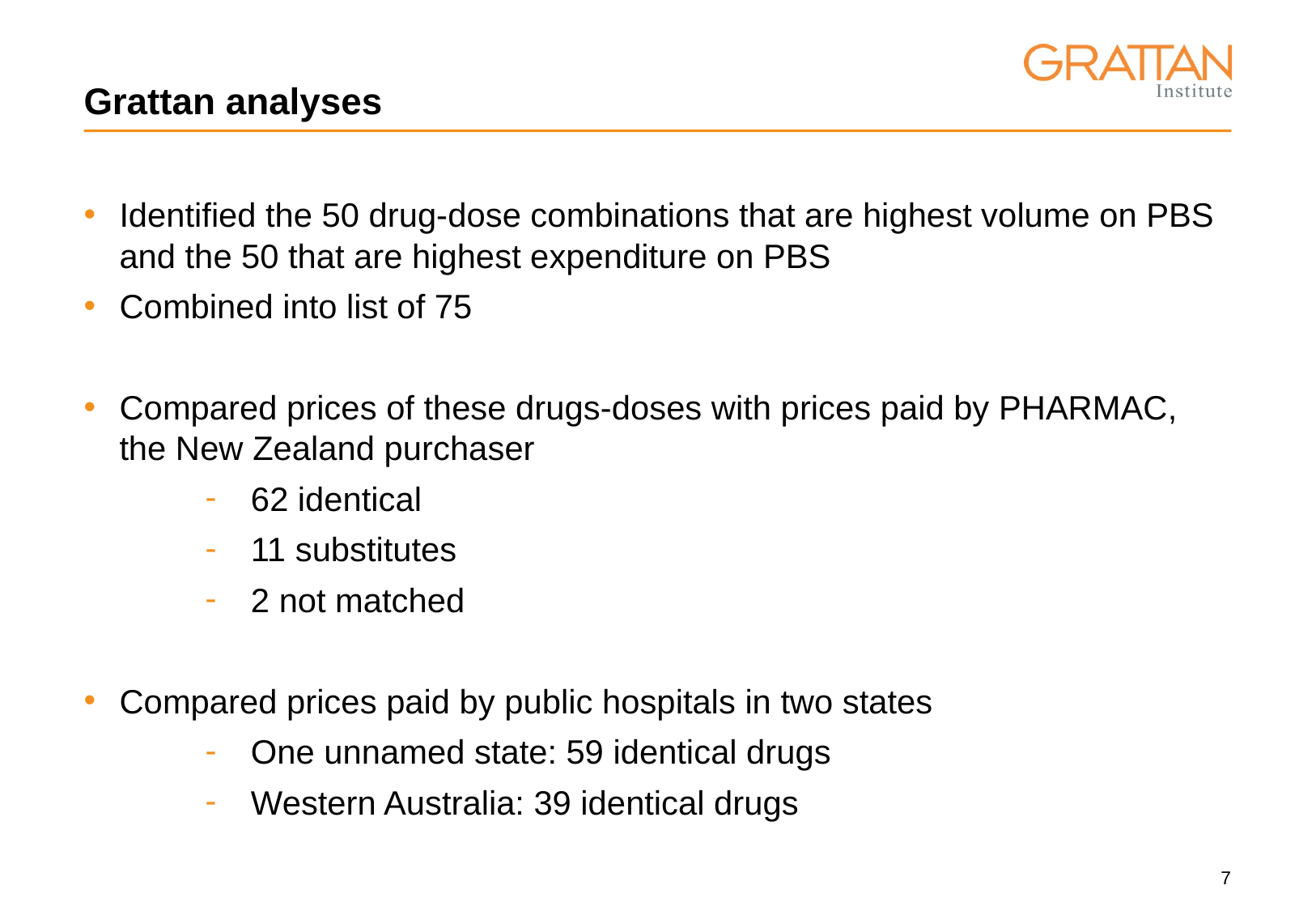

# Grattan analyses
Identified the 50 drug-dose combinations that are highest volume on PBS and the 50 that are highest expenditure on PBS
Combined into list of 75

Compared prices of these drugs-doses with prices paid by PHARMAC, the New Zealand purchaser
62 identical
11 substitutes
2 not matched

Compared prices paid by public hospitals in two states
One unnamed state: 59 identical drugs
Western Australia: 39 identical drugs